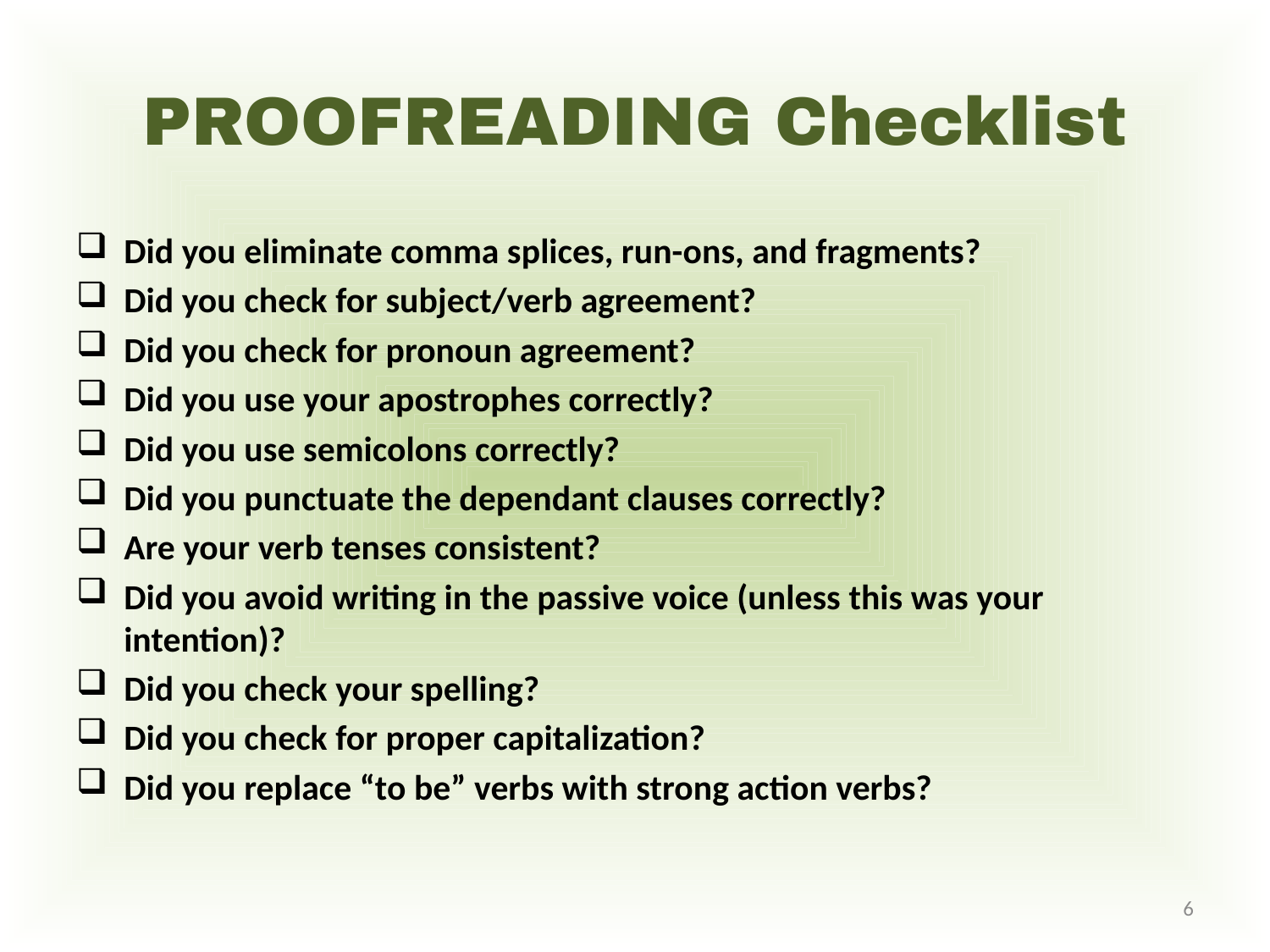

# PROOFREADING Checklist
Did you eliminate comma splices, run-ons, and fragments?
Did you check for subject/verb agreement?
Did you check for pronoun agreement?
Did you use your apostrophes correctly?
Did you use semicolons correctly?
Did you punctuate the dependant clauses correctly?
Are your verb tenses consistent?
Did you avoid writing in the passive voice (unless this was your intention)?
Did you check your spelling?
Did you check for proper capitalization?
Did you replace “to be” verbs with strong action verbs?
6